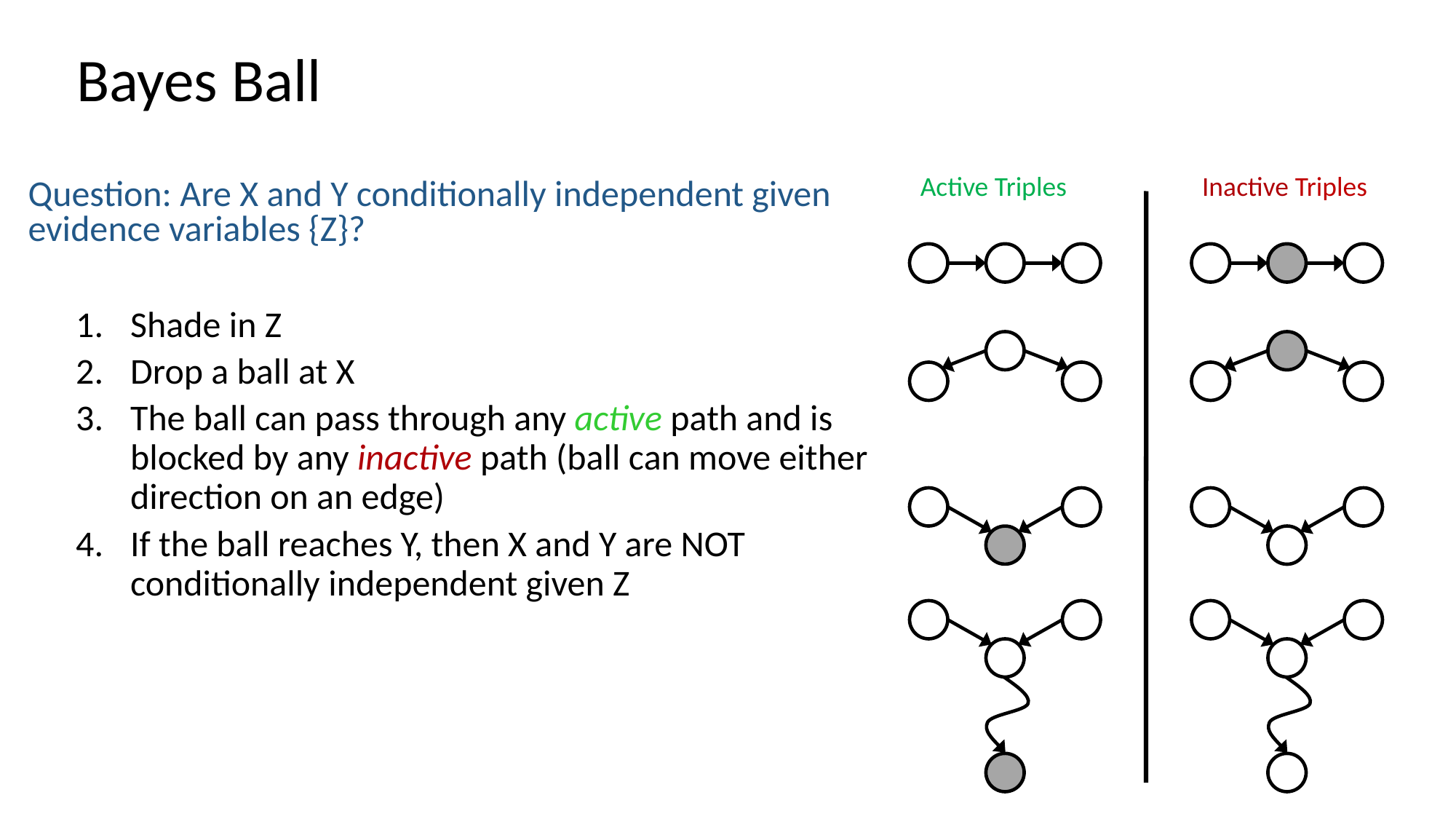

# Bayes Ball
Active Triples
Inactive Triples
Question: Are X and Y conditionally independent given evidence variables {Z}?

Shade in Z
Drop a ball at X
The ball can pass through any active path and is blocked by any inactive path (ball can move either direction on an edge)
If the ball reaches Y, then X and Y are NOT conditionally independent given Z